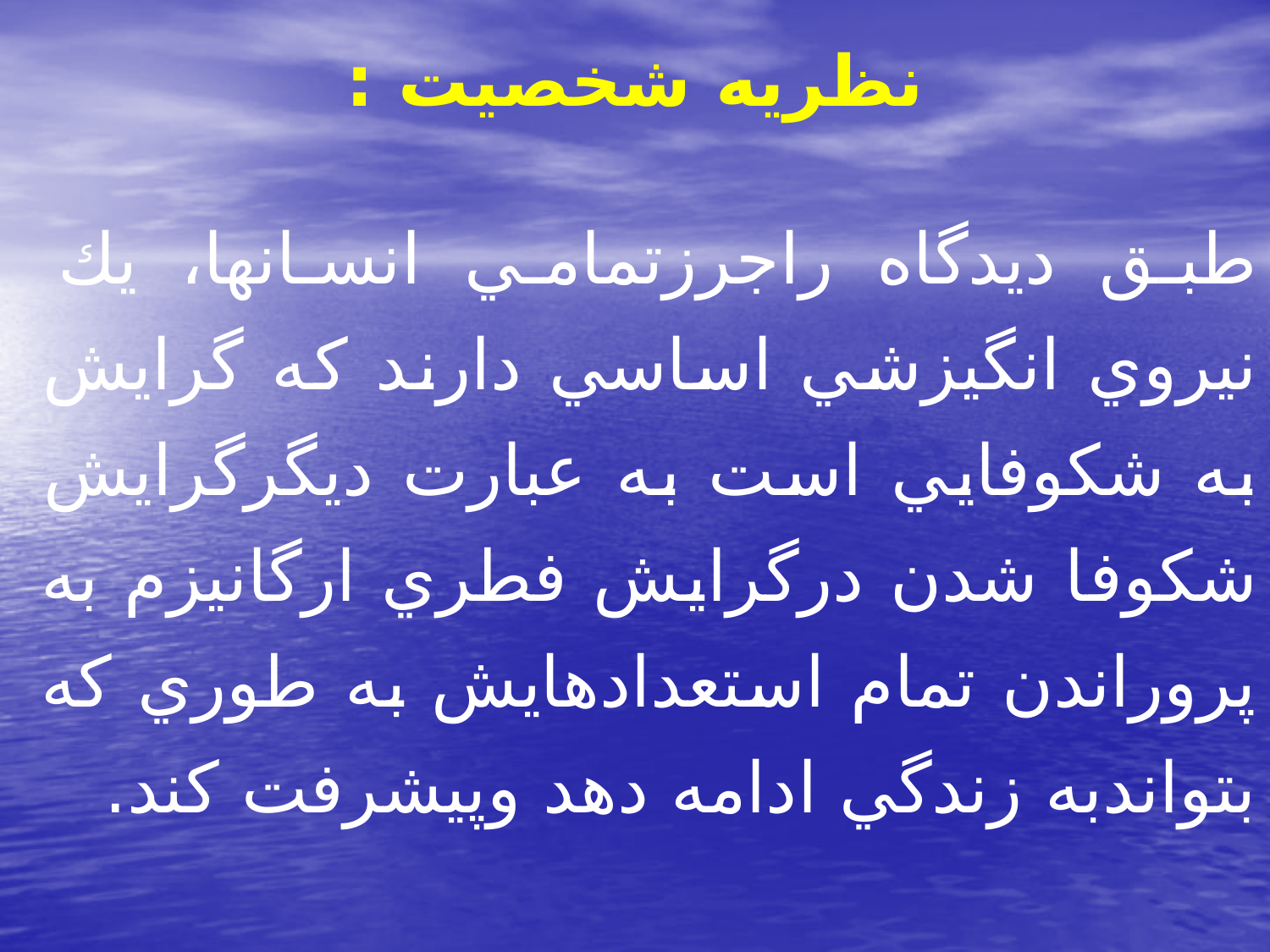

# نظريه شخصيت :
طبق ديدگاه راجرزتمامي انسانها، يك نيروي انگيزشي اساسي دارند كه گرايش به شكوفايي است به عبارت ديگرگرایش شكوفا شدن درگرايش فطري ارگانيزم به پروراندن تمام استعدادهايش به طوري كه بتواندبه زندگي ادامه دهد وپيشرفت كند.